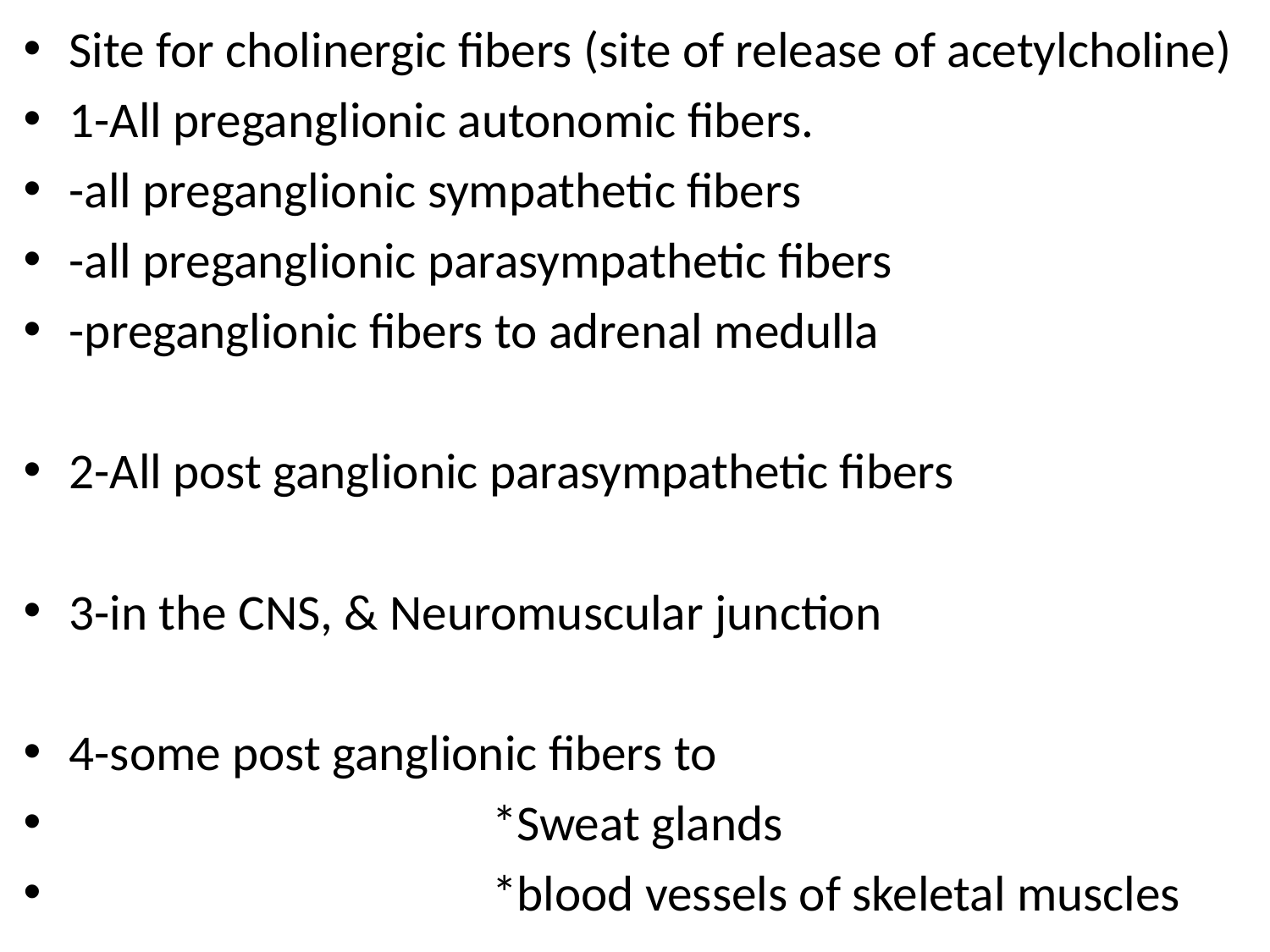

Site for cholinergic fibers (site of release of acetylcholine)
1-All preganglionic autonomic fibers.
-all preganglionic sympathetic fibers
-all preganglionic parasympathetic fibers
-preganglionic fibers to adrenal medulla

2-All post ganglionic parasympathetic fibers

3-in the CNS, & Neuromuscular junction

4-some post ganglionic fibers to
                                     *Sweat glands
                                     *blood vessels of skeletal muscles

#